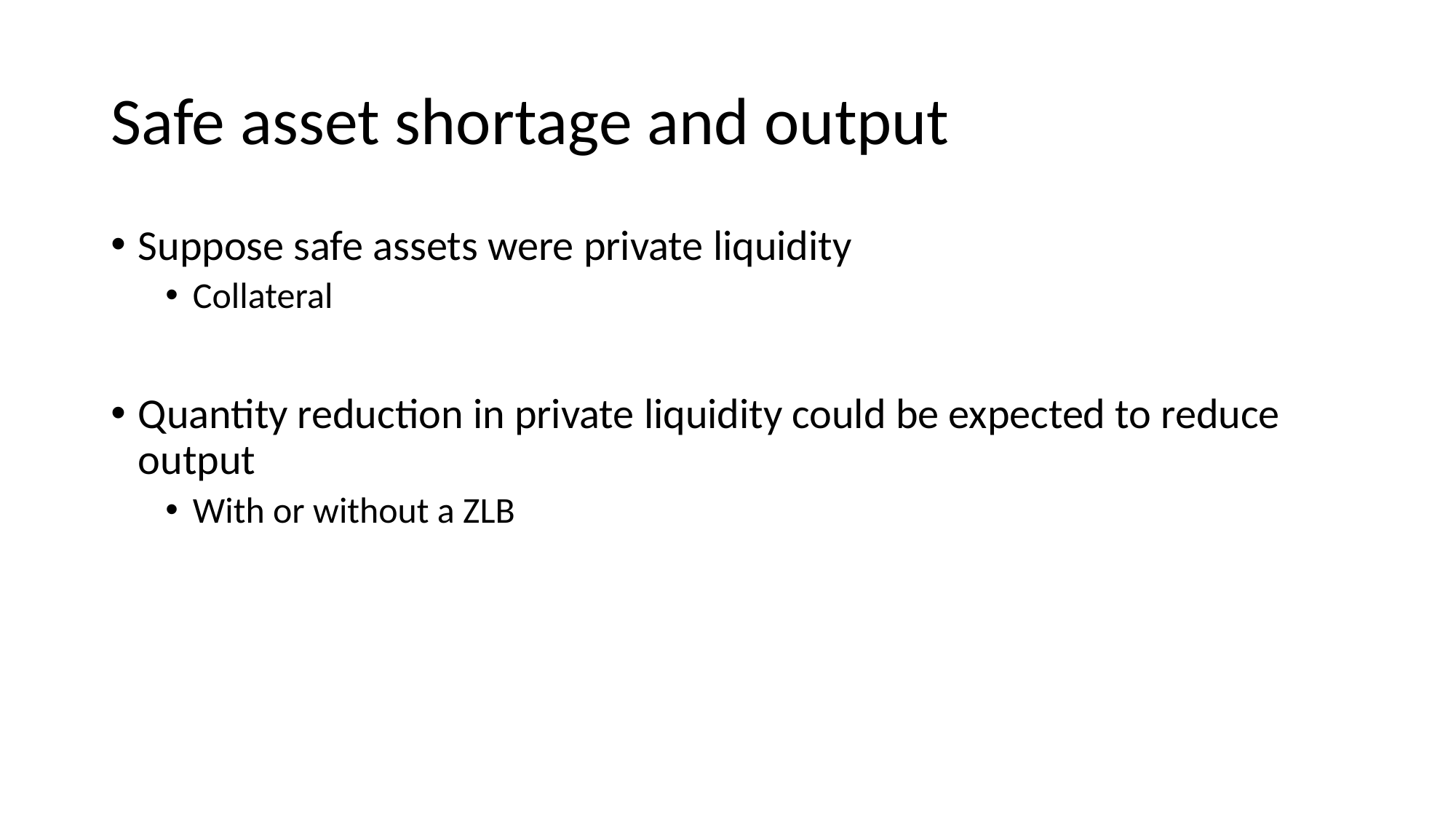

# Safe asset shortage and output
Suppose safe assets were private liquidity
Collateral

Quantity reduction in private liquidity could be expected to reduce output
With or without a ZLB